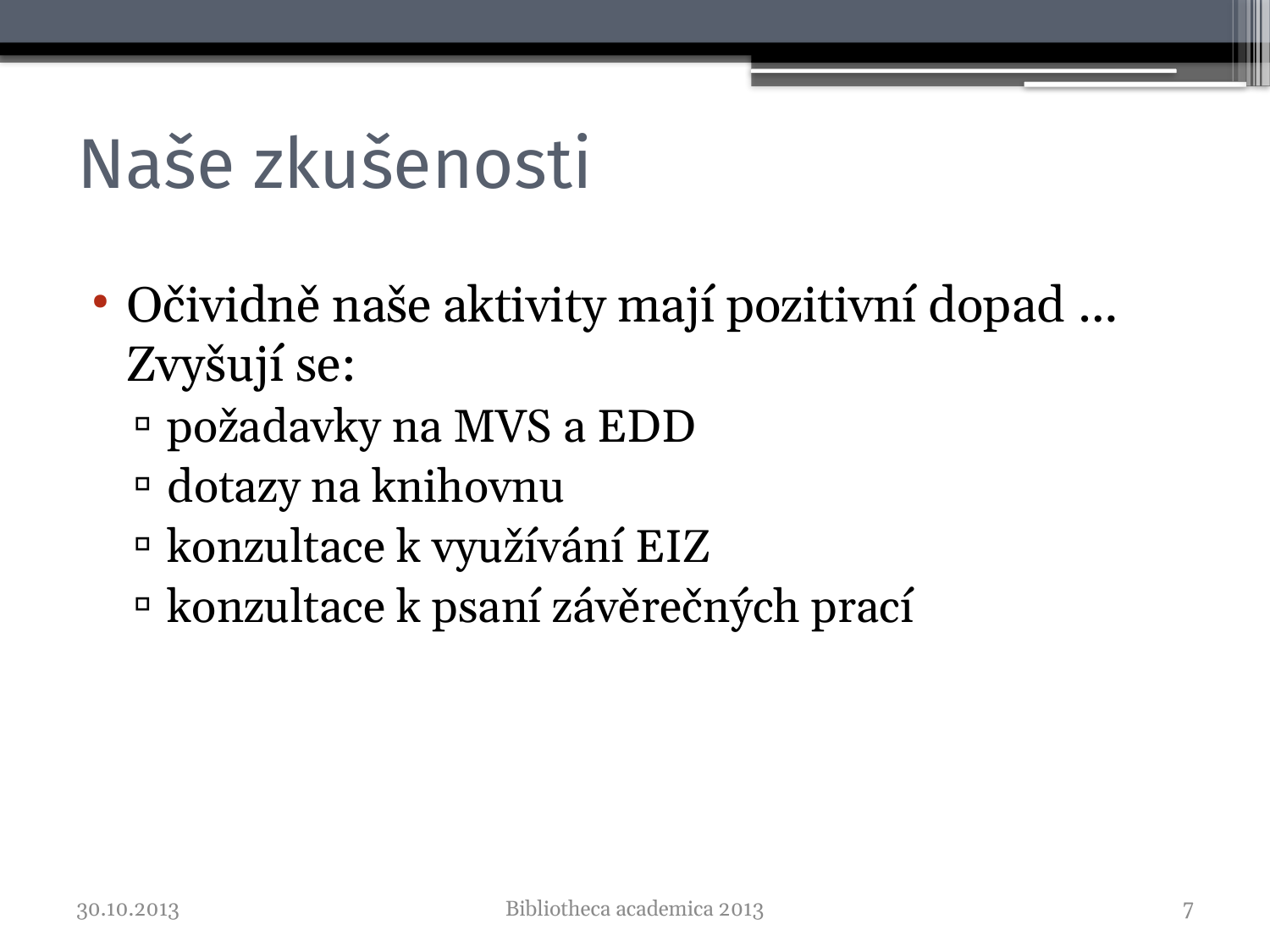

Naše zkušenosti
Očividně naše aktivity mají pozitivní dopad … Zvyšují se:
požadavky na MVS a EDD
dotazy na knihovnu
konzultace k využívání EIZ
konzultace k psaní závěrečných prací
30.10.2013
Bibliotheca academica 2013
7